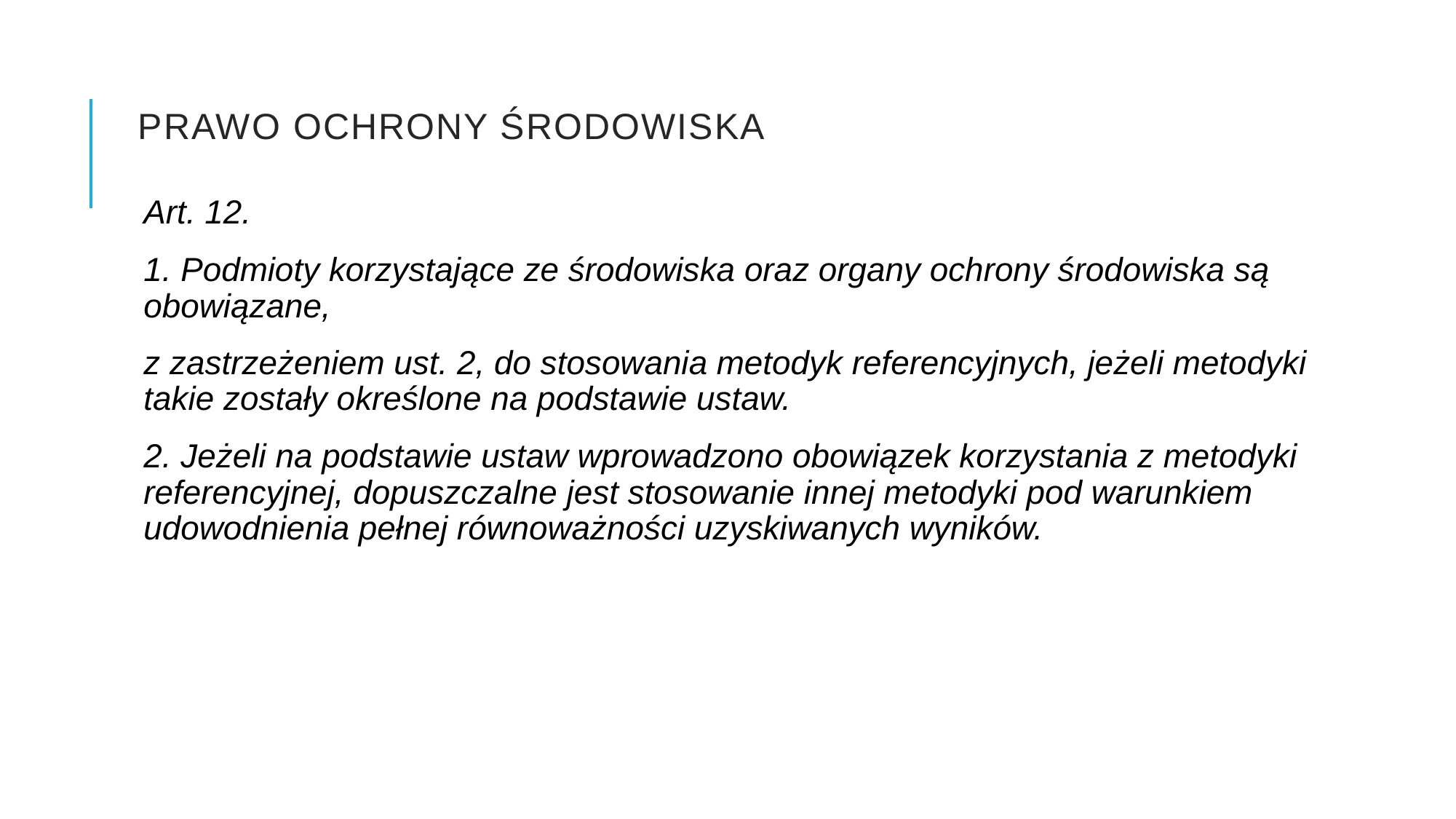

# Prawo ochrony środowiska
Art. 12.
1. Podmioty korzystające ze środowiska oraz organy ochrony środowiska są obowiązane,
z zastrzeżeniem ust. 2, do stosowania metodyk referencyjnych, jeżeli metodyki takie zostały określone na podstawie ustaw.
2. Jeżeli na podstawie ustaw wprowadzono obowiązek korzystania z metodyki referencyjnej, dopuszczalne jest stosowanie innej metodyki pod warunkiem udowodnienia pełnej równoważności uzyskiwanych wyników.